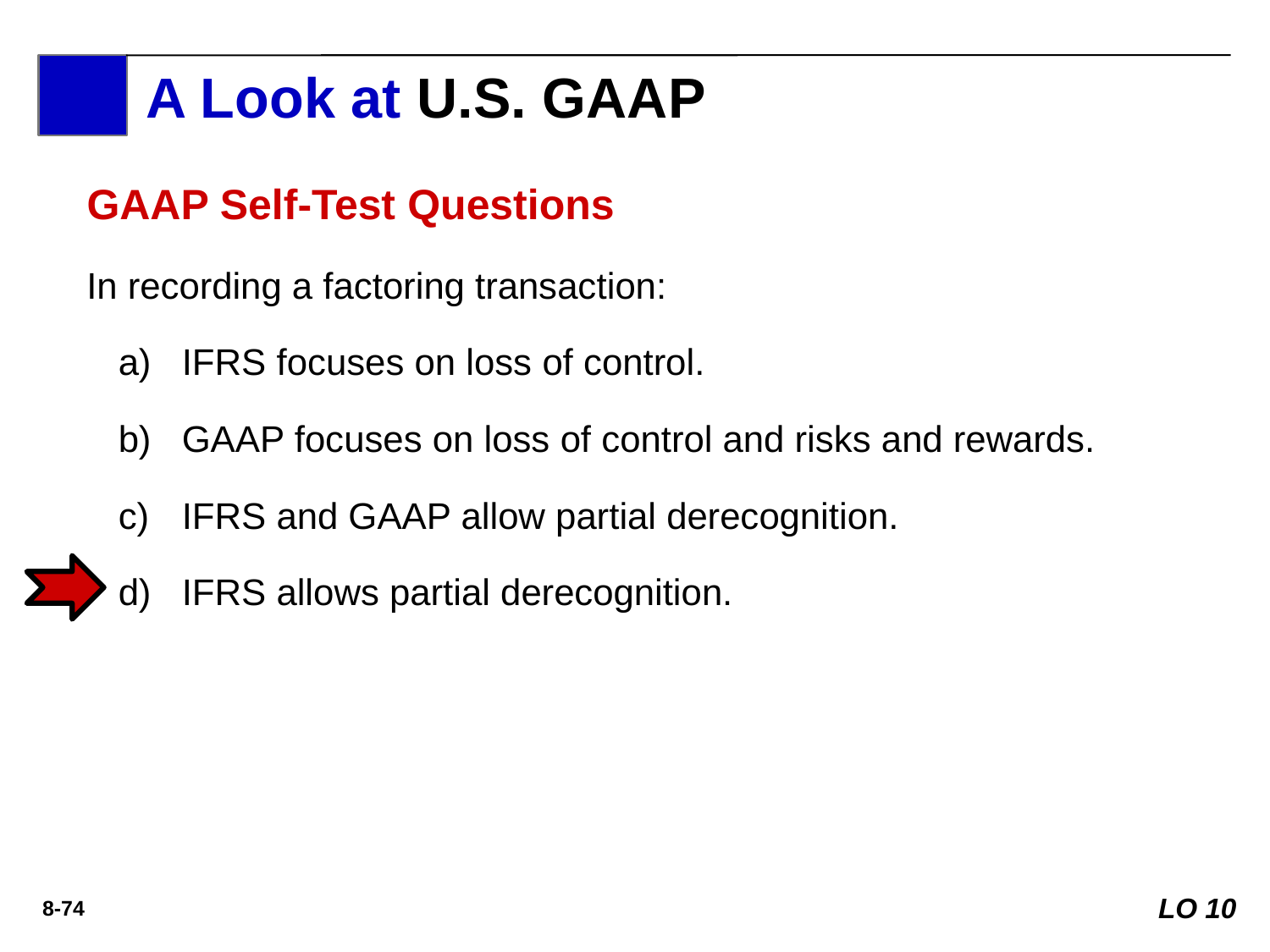

A Look at U.S. GAAP
A Look at IFRS
GAAP Self-Test Questions
In recording a factoring transaction:
IFRS focuses on loss of control.
GAAP focuses on loss of control and risks and rewards.
IFRS and GAAP allow partial derecognition.
IFRS allows partial derecognition.

LO 10